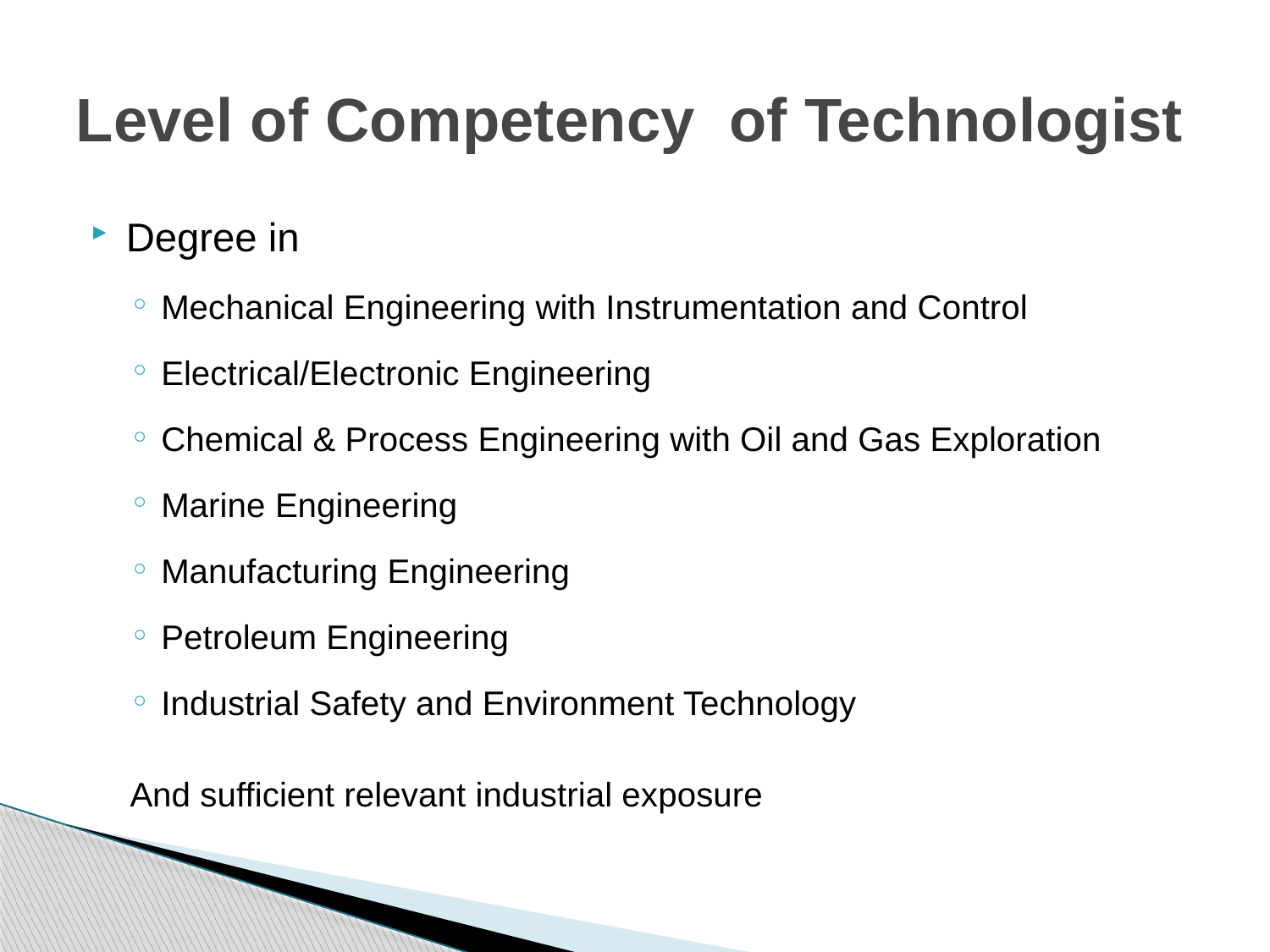

# Level of Competency  of Technologist
Degree in
Mechanical Engineering with Instrumentation and Control
Electrical/Electronic Engineering
Chemical & Process Engineering with Oil and Gas Exploration
Marine Engineering
Manufacturing Engineering
Petroleum Engineering
Industrial Safety and Environment Technology

And sufficient relevant industrial exposure